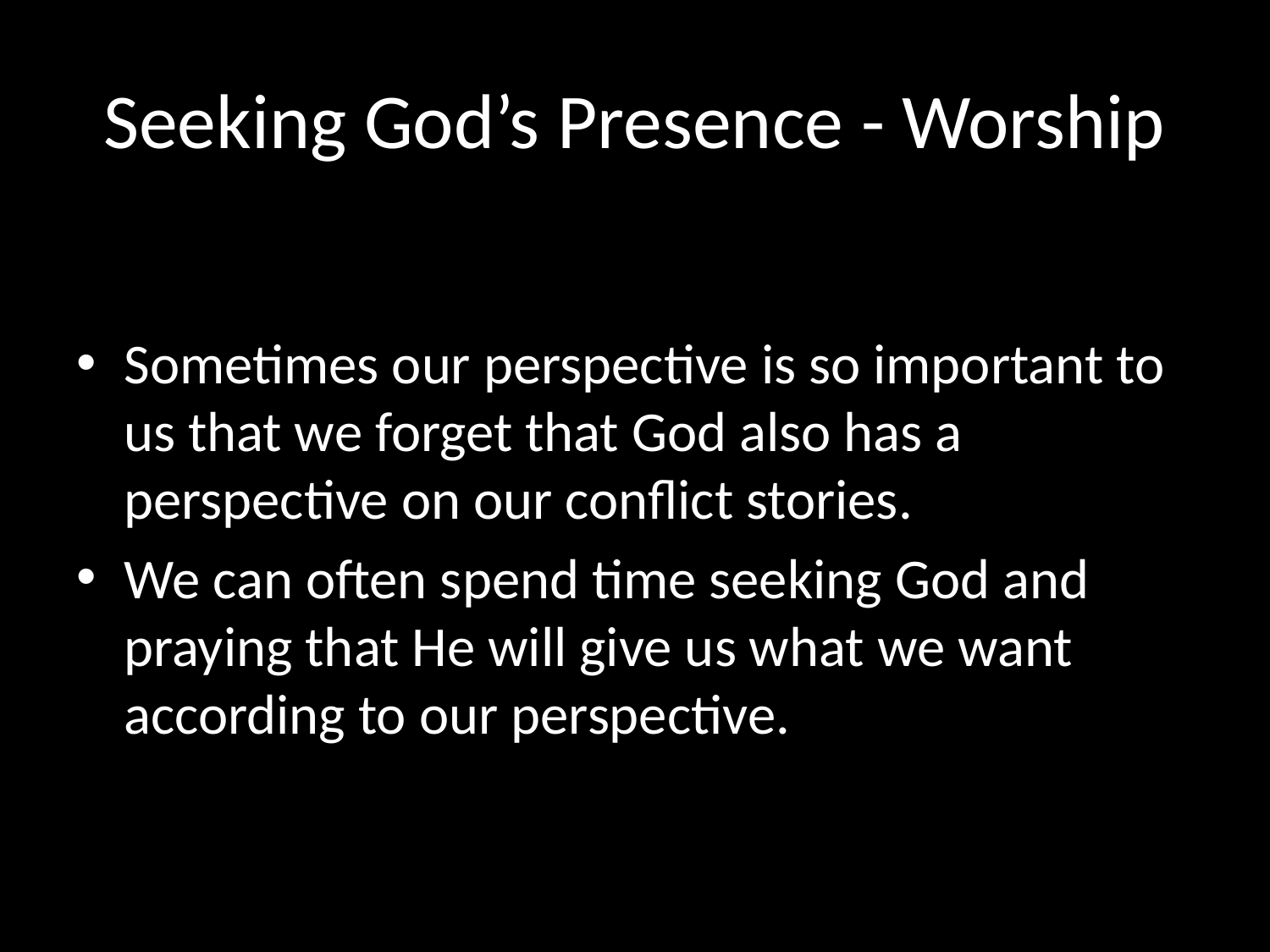

# Seeking God’s Presence - Worship
Sometimes our perspective is so important to us that we forget that God also has a perspective on our conflict stories.
We can often spend time seeking God and praying that He will give us what we want according to our perspective.